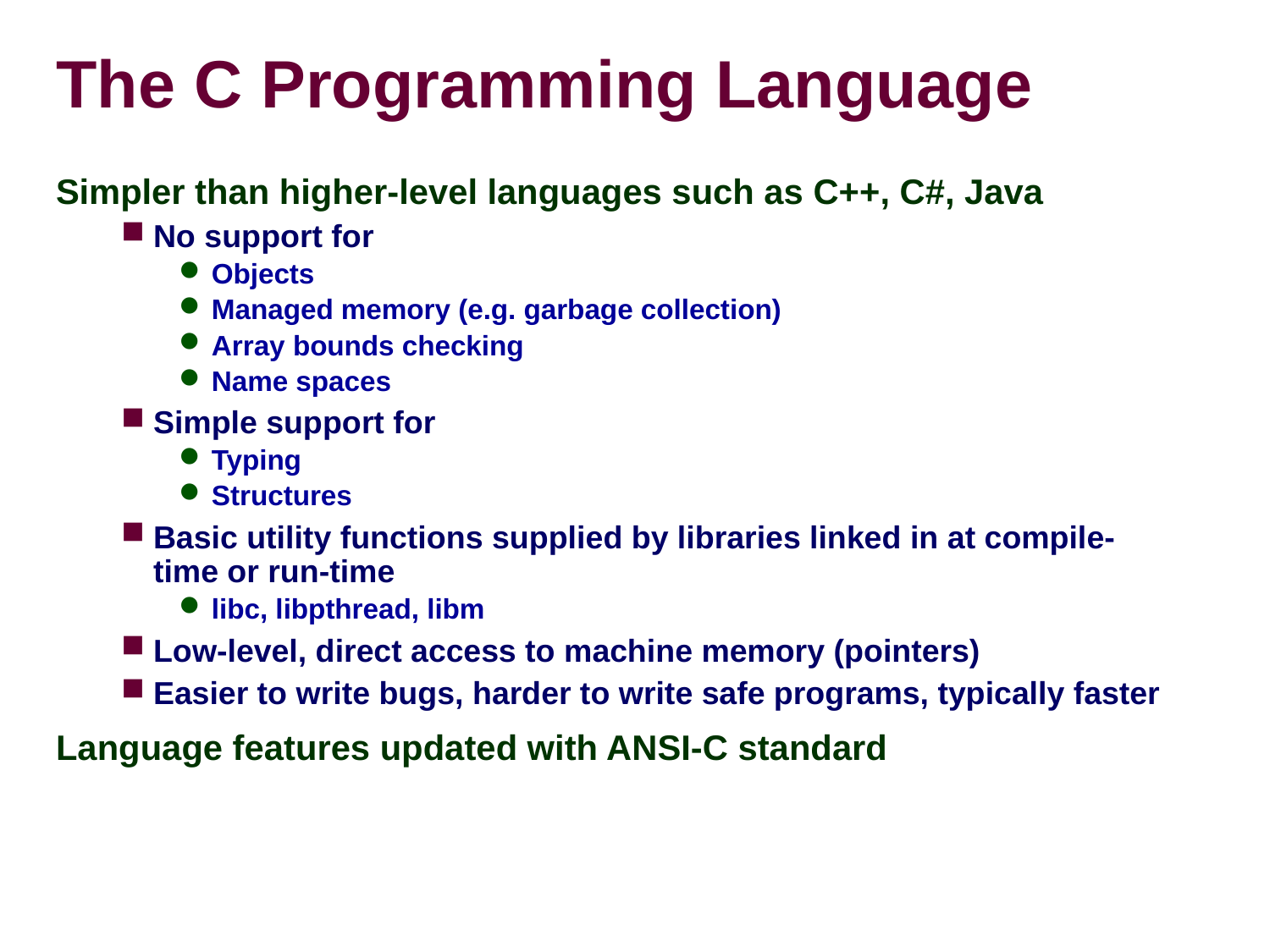

# The C Programming Language

Simpler than higher-level languages such as C++, C#, Java
No support for
Objects
Managed memory (e.g. garbage collection)
Array bounds checking
Name spaces
Simple support for
Typing
Structures
Basic utility functions supplied by libraries linked in at compile-time or run-time
libc, libpthread, libm
Low-level, direct access to machine memory (pointers)‏
Easier to write bugs, harder to write safe programs, typically faster
Language features updated with ANSI-C standard